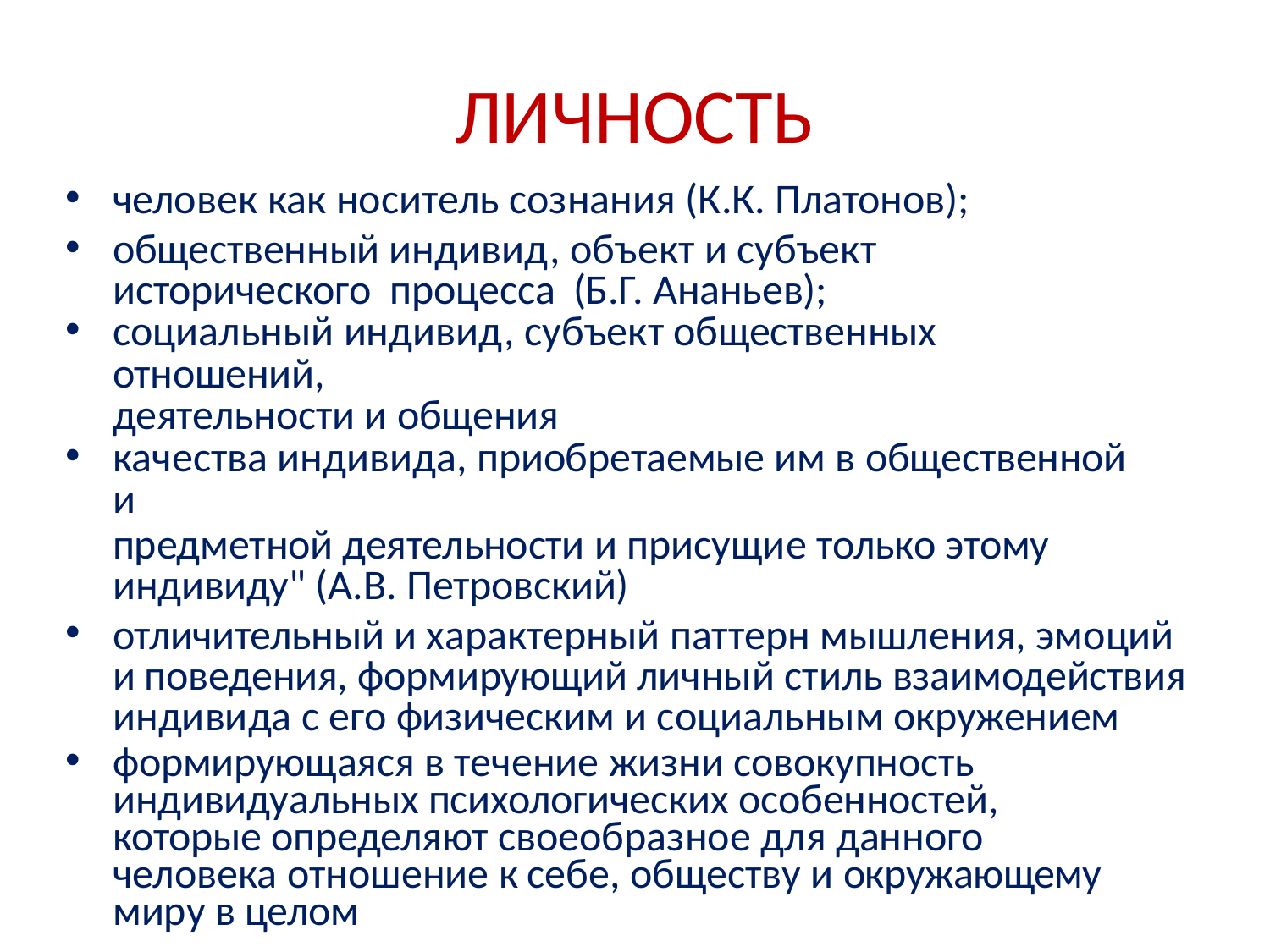

# ЛИЧНОСТЬ
человек как носитель сознания (К.К. Платонов);
общественный индивид, объект и субъект исторического  процесса  (Б.Г. Ананьев);
социальный индивид, субъект общественных отношений,
деятельности и общения
качества индивида, приобретаемые им в общественной и
предметной деятельности и присущие только этому индивиду" (А.В. Петровский)
отличительный и характерный паттерн мышления, эмоций и поведения, формирующий личный стиль взаимодействия индивида с его физическим и социальным окружением
формирующаяся в течение жизни совокупность индивидуальных психологических особенностей, которые определяют своеобразное для данного человека отношение к себе, обществу и окружающему миру в целом